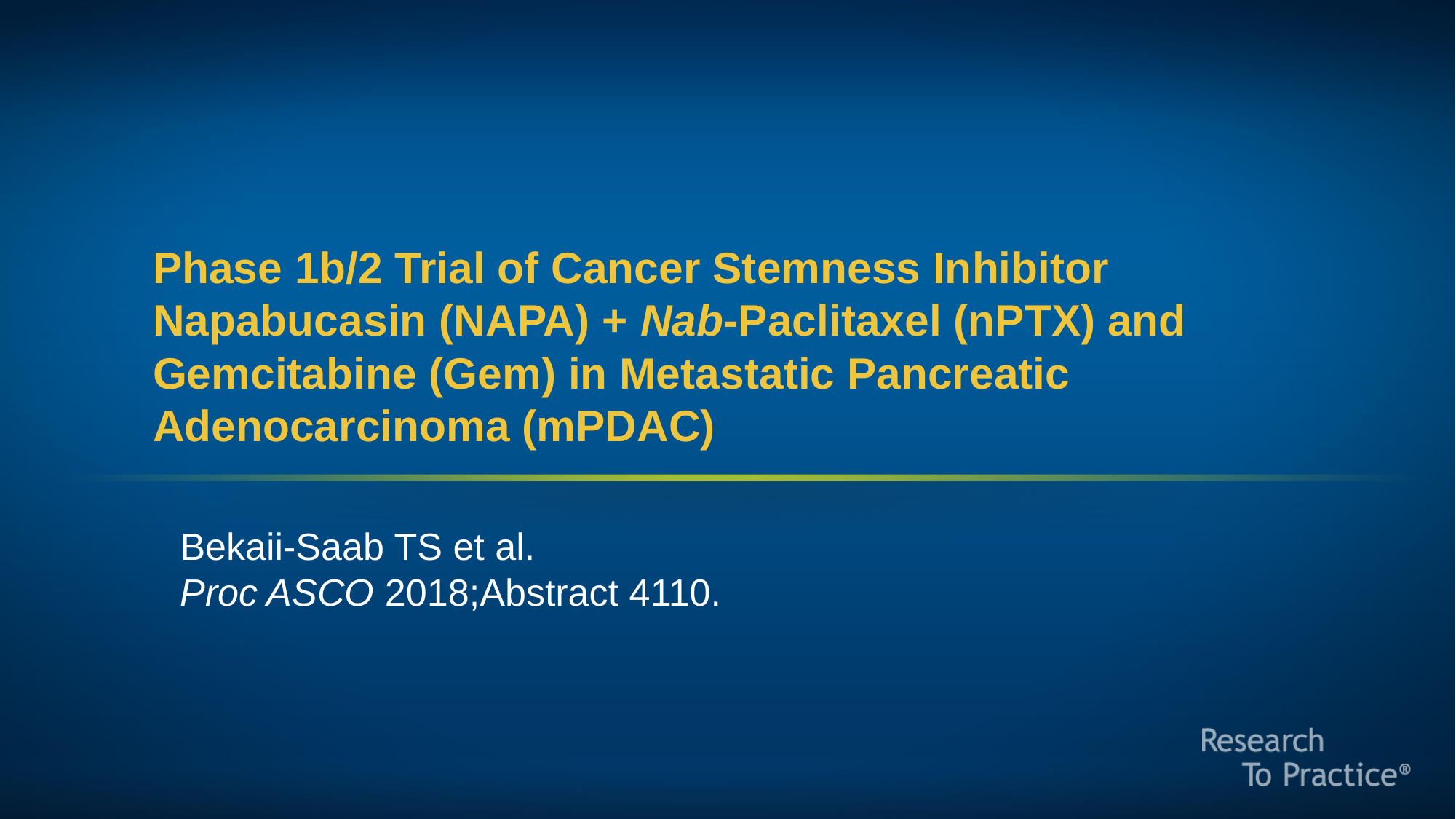

# Phase 1b/2 Trial of Cancer Stemness Inhibitor Napabucasin (NAPA) + Nab-Paclitaxel (nPTX) and Gemcitabine (Gem) in Metastatic Pancreatic Adenocarcinoma (mPDAC)
Bekaii-Saab TS et al.
Proc ASCO 2018;Abstract 4110.